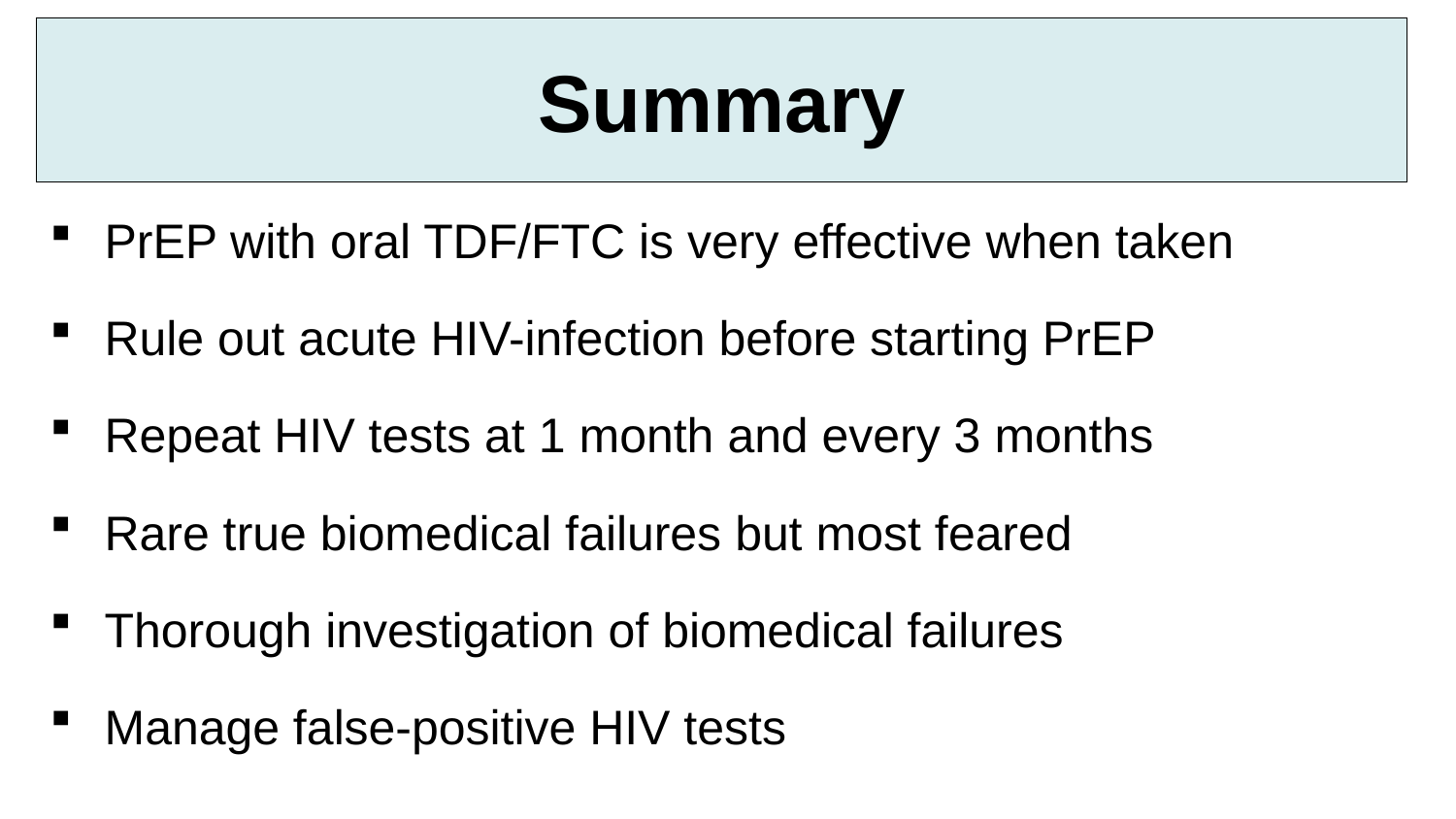

Summary
PrEP with oral TDF/FTC is very effective when taken
Rule out acute HIV-infection before starting PrEP
Repeat HIV tests at 1 month and every 3 months
Rare true biomedical failures but most feared
Thorough investigation of biomedical failures
Manage false-positive HIV tests